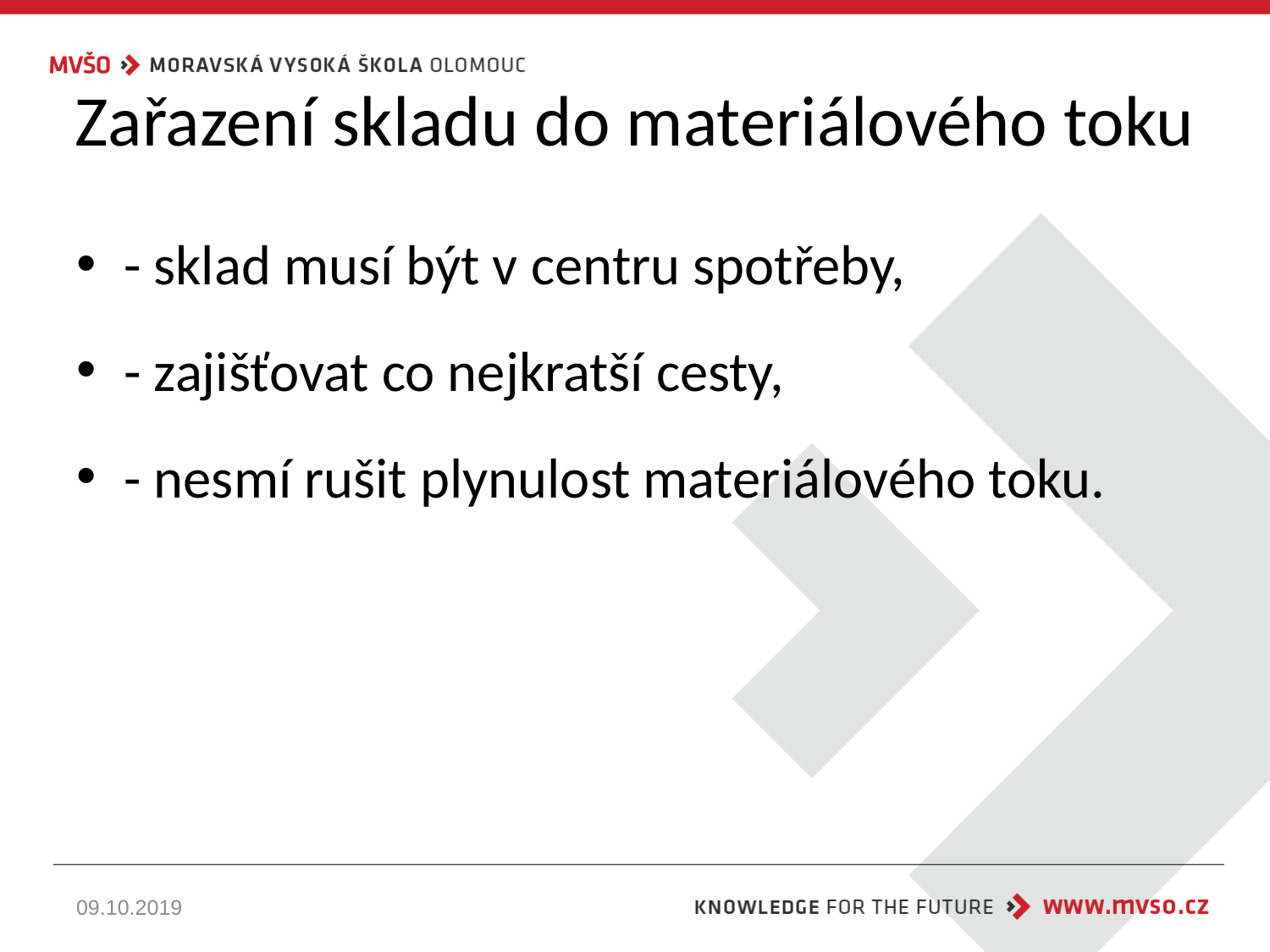

# Zařazení skladu do materiálového toku
- sklad musí být v centru spotřeby,
- zajišťovat co nejkratší cesty,
- nesmí rušit plynulost materiálového toku.

09.10.2019